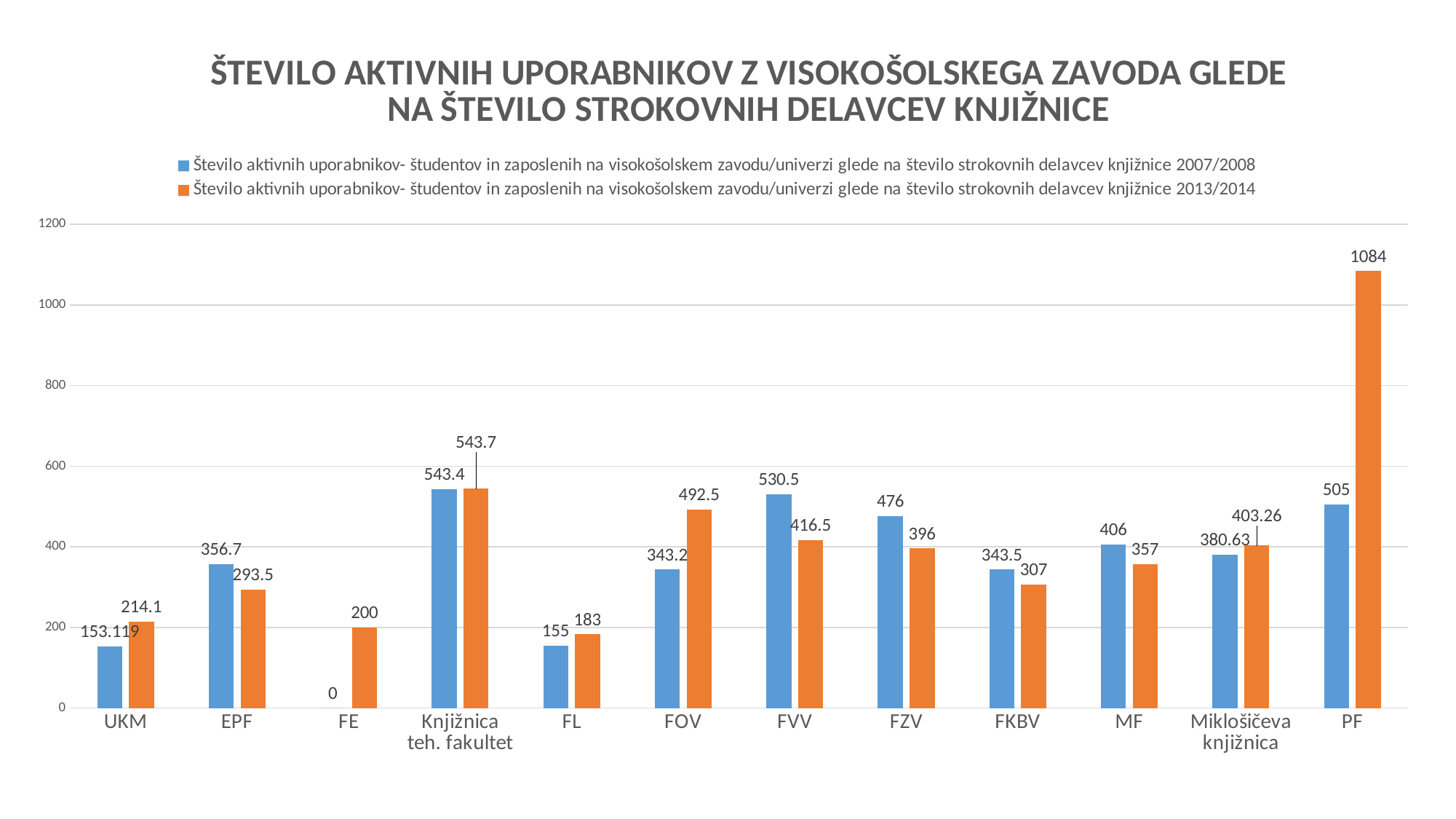

### Chart: ŠTEVILO AKTIVNIH UPORABNIKOV Z VISOKOŠOLSKEGA ZAVODA GLEDE NA ŠTEVILO STROKOVNIH DELAVCEV KNJIŽNICE

| Category | Število aktivnih uporabnikov- študentov in zaposlenih na visokošolskem zavodu/univerzi glede na število strokovnih delavcev knjižnice | Število aktivnih uporabnikov- študentov in zaposlenih na visokošolskem zavodu/univerzi glede na število strokovnih delavcev knjižnice |
|---|---|---|
| UKM | 153.119 | 214.1 |
| EPF | 356.7 | 293.5 |
| FE | 0.0 | 200.0 |
| Knjižnica teh. fakultet | 543.4 | 543.7 |
| FL | 155.0 | 183.0 |
| FOV | 343.2 | 492.5 |
| FVV | 530.5 | 416.5 |
| FZV | 476.0 | 396.0 |
| FKBV | 343.5 | 307.0 |
| MF | 406.0 | 357.0 |
| Miklošičeva knjižnica | 380.63 | 403.26 |
| PF | 505.0 | 1084.0 |